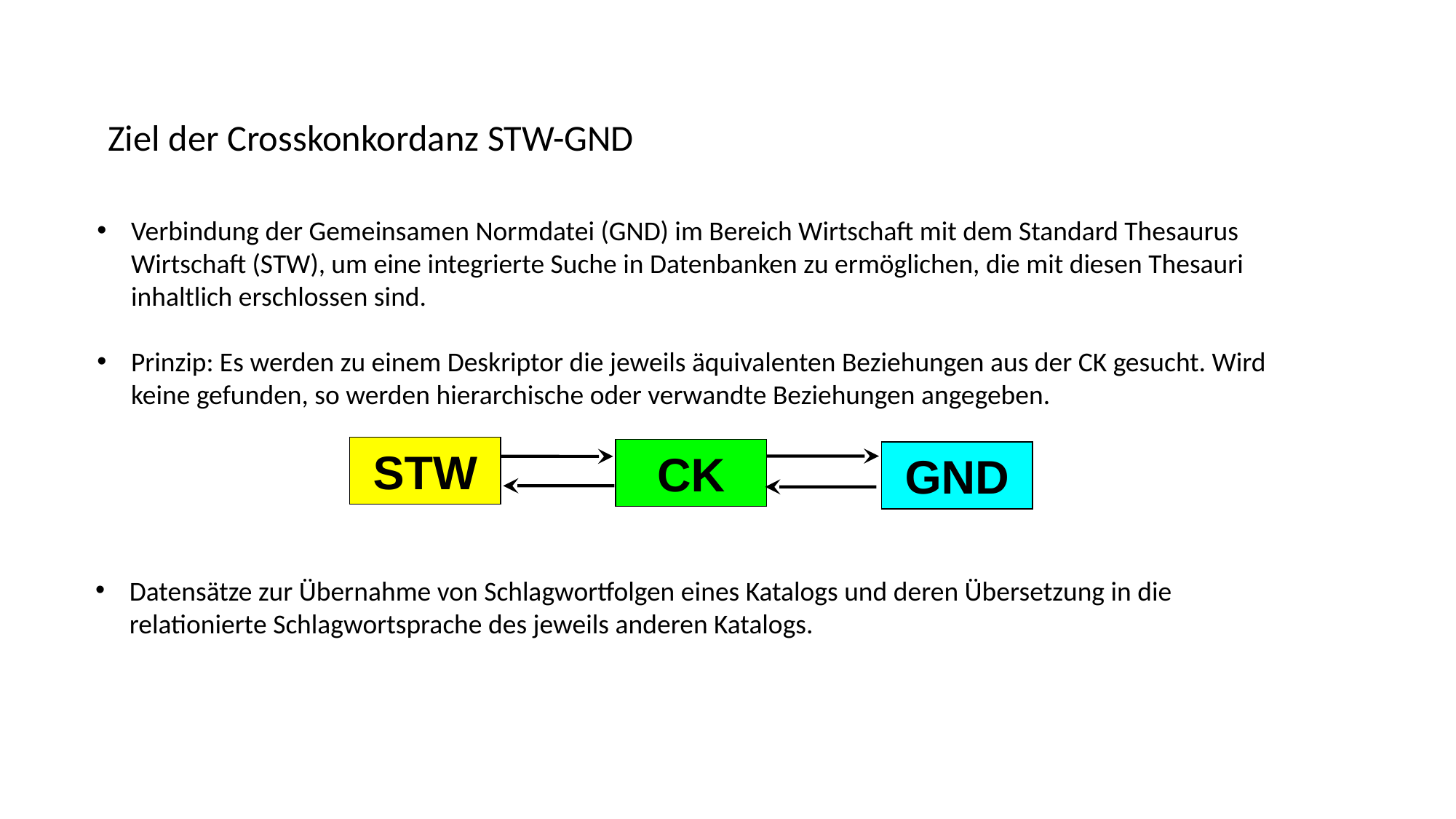

# Ziel der Crosskonkordanz STW-GND
Verbindung der Gemeinsamen Normdatei (GND) im Bereich Wirtschaft mit dem Standard Thesaurus Wirtschaft (STW), um eine integrierte Suche in Datenbanken zu ermöglichen, die mit diesen Thesauri inhaltlich erschlossen sind.

Prinzip: Es werden zu einem Deskriptor die jeweils äquivalenten Beziehungen aus der CK gesucht. Wird keine gefunden, so werden hierarchische oder verwandte Beziehungen angegeben.

STW
CK
GND

Datensätze zur Übernahme von Schlagwortfolgen eines Katalogs und deren Übersetzung in die relationierte Schlagwortsprache des jeweils anderen Katalogs.